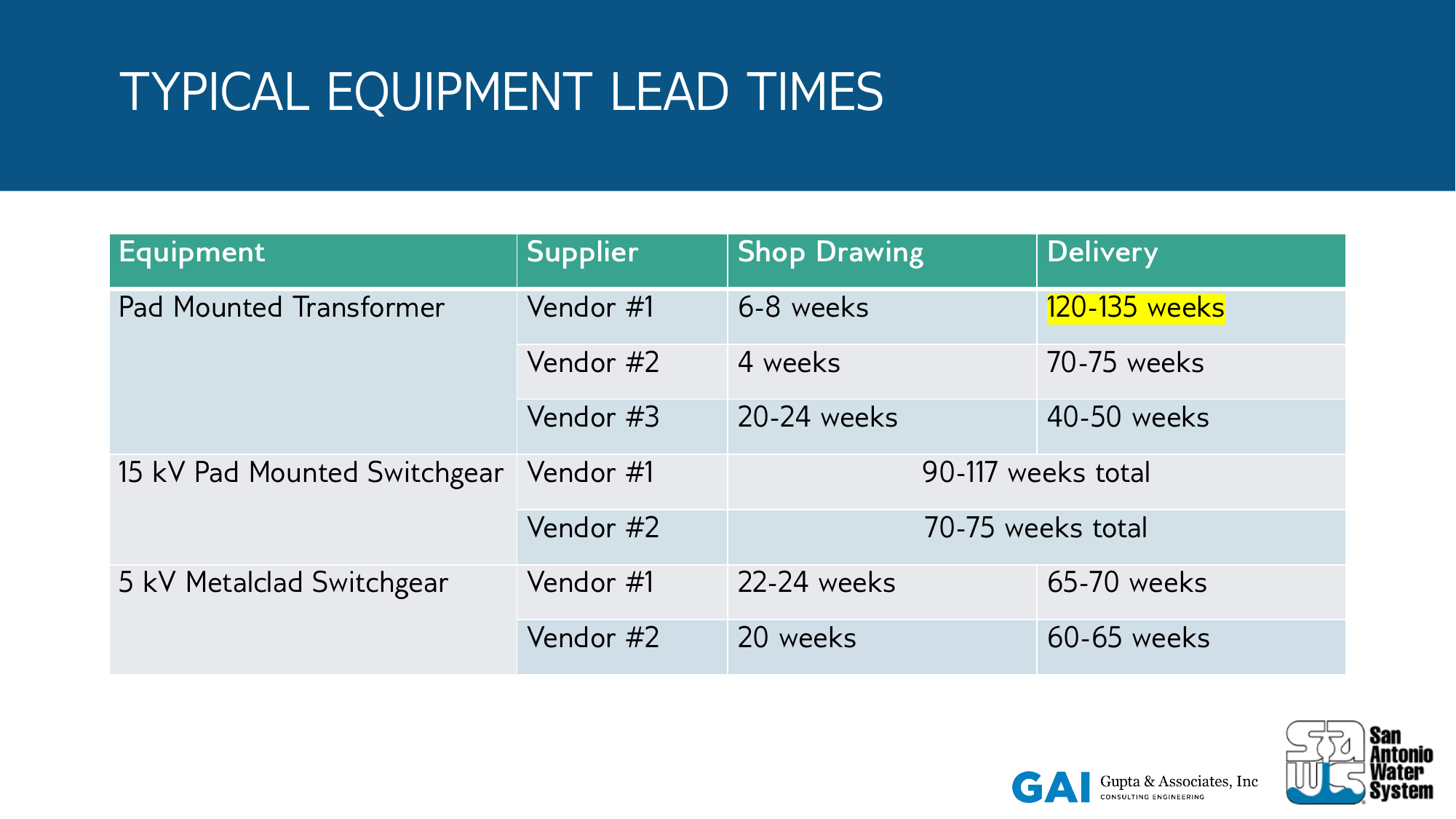

# Typical equipment lead times
| Equipment | Supplier | Shop Drawing | Delivery |
| --- | --- | --- | --- |
| Pad Mounted Transformer | Vendor #1 | 6-8 weeks | 120-135 weeks |
|  | Vendor #2 | 4 weeks | 70-75 weeks |
|  | Vendor #3 | 20-24 weeks | 40-50 weeks |
| 15 kV Pad Mounted Switchgear | Vendor #1 | 90-117 weeks total |  |
|  | Vendor #2 | 70-75 weeks total |  |
| 5 kV Metalclad Switchgear | Vendor #1 | 22-24 weeks | 65-70 weeks |
|  | Vendor #2 | 20 weeks | 60-65 weeks |